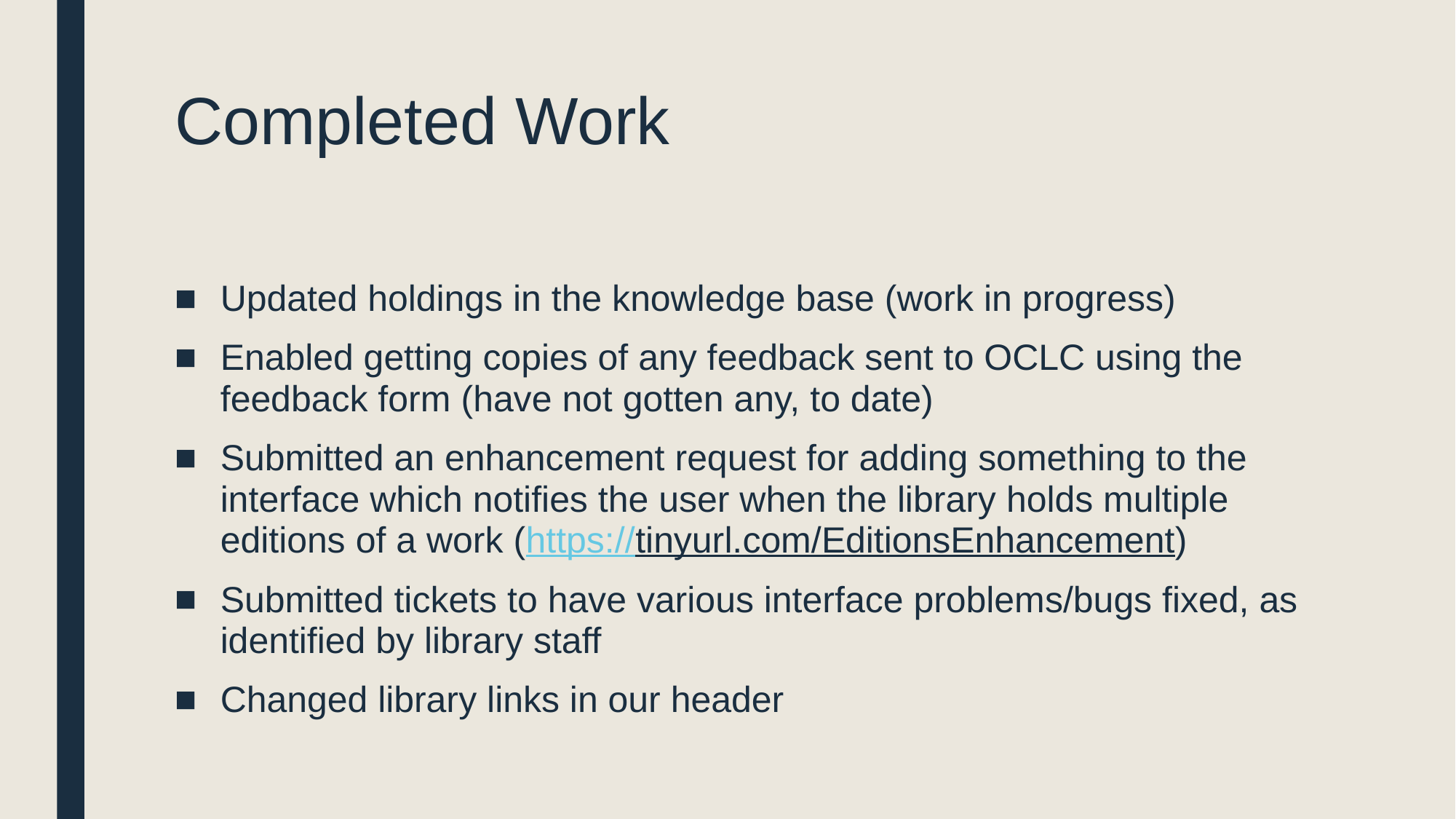

# Completed Work
Updated holdings in the knowledge base (work in progress)
Enabled getting copies of any feedback sent to OCLC using the feedback form (have not gotten any, to date)
Submitted an enhancement request for adding something to the interface which notifies the user when the library holds multiple editions of a work (https://tinyurl.com/EditionsEnhancement)
Submitted tickets to have various interface problems/bugs fixed, as identified by library staff
Changed library links in our header